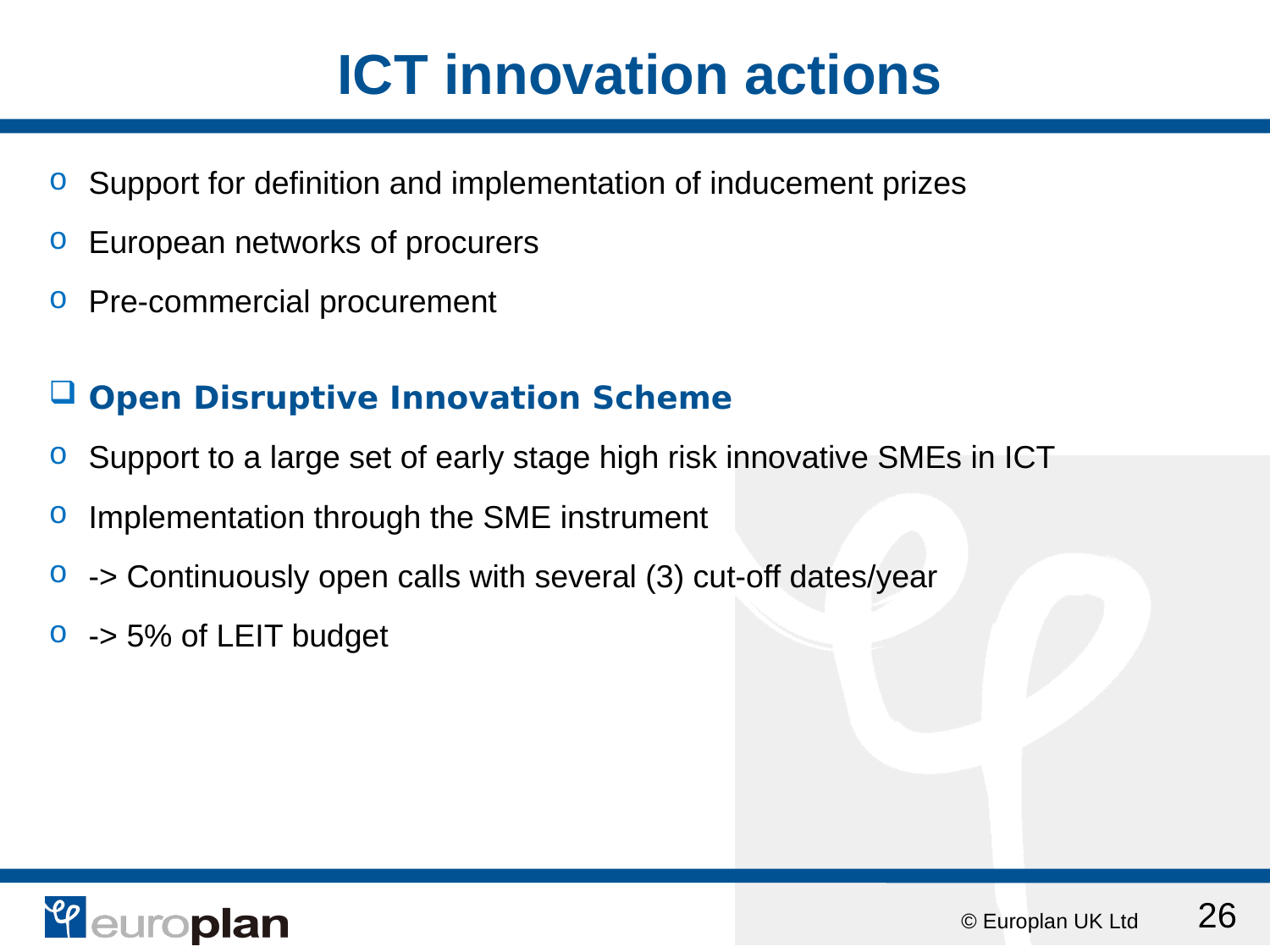

# ICT innovation actions
Support for definition and implementation of inducement prizes
European networks of procurers
Pre-commercial procurement

Open Disruptive Innovation Scheme
Support to a large set of early stage high risk innovative SMEs in ICT
Implementation through the SME instrument
-> Continuously open calls with several (3) cut-off dates/year
-> 5% of LEIT budget

26